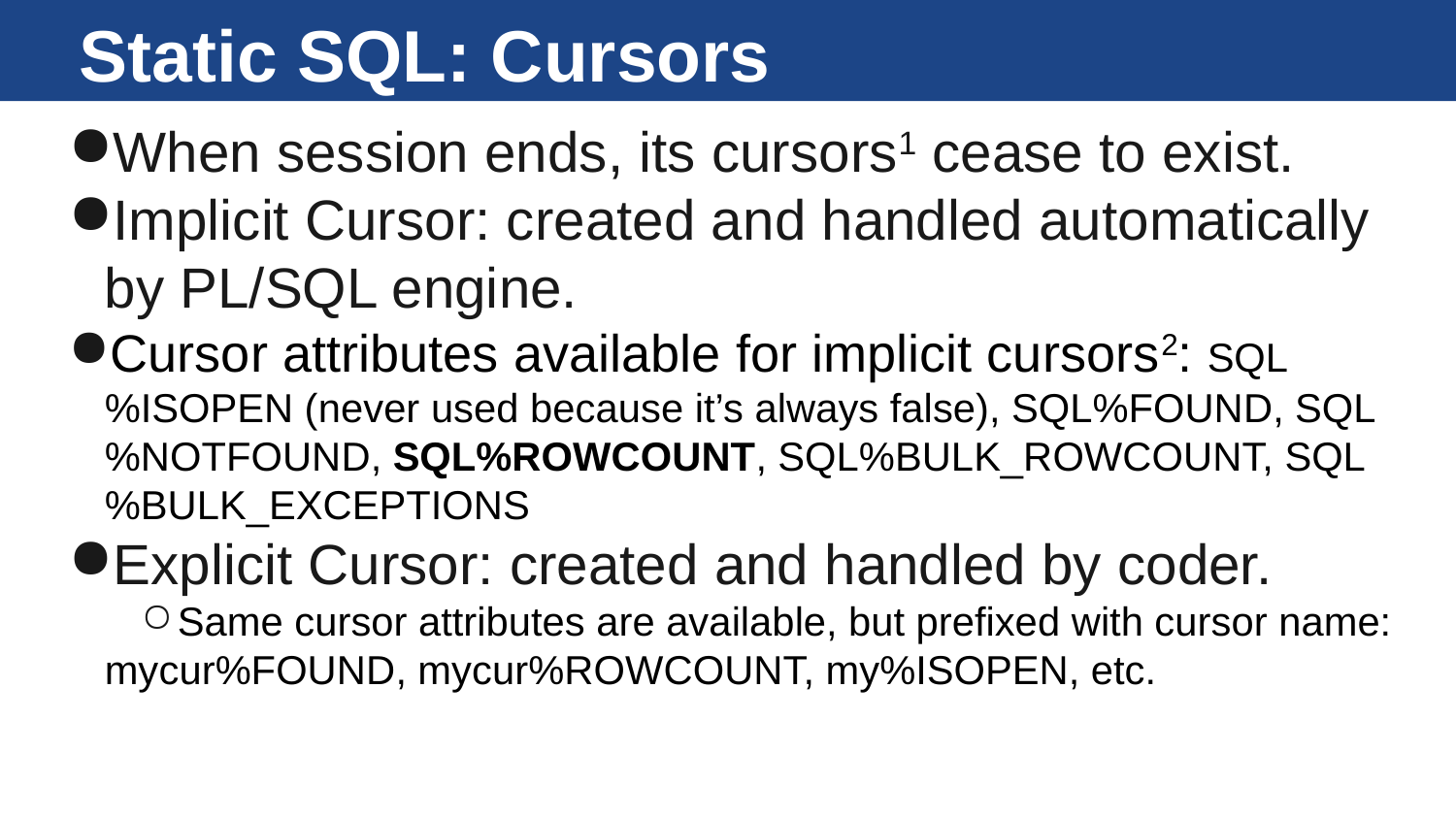

# Static SQL: Cursors
When session ends, its cursors1 cease to exist.
Implicit Cursor: created and handled automatically by PL/SQL engine.
Cursor attributes available for implicit cursors2: SQL%ISOPEN (never used because it’s always false), SQL%FOUND, SQL%NOTFOUND, SQL%ROWCOUNT, SQL%BULK_ROWCOUNT, SQL%BULK_EXCEPTIONS
Explicit Cursor: created and handled by coder.
Same cursor attributes are available, but prefixed with cursor name:
mycur%FOUND, mycur%ROWCOUNT, my%ISOPEN, etc.